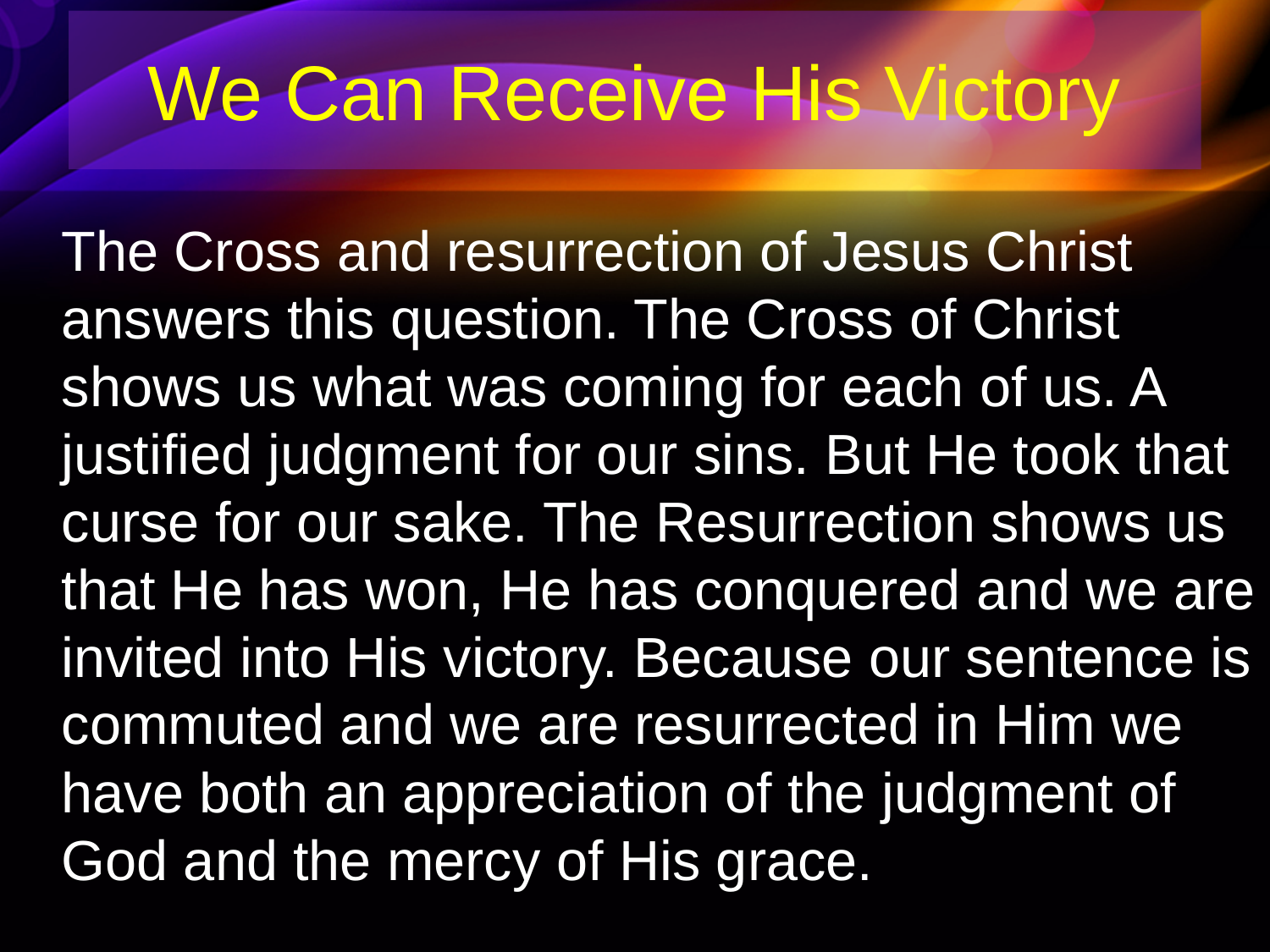

We Can Receive His Victory
The Cross and resurrection of Jesus Christ answers this question. The Cross of Christ shows us what was coming for each of us. A justified judgment for our sins. But He took that curse for our sake. The Resurrection shows us that He has won, He has conquered and we are invited into His victory. Because our sentence is commuted and we are resurrected in Him we have both an appreciation of the judgment of God and the mercy of His grace.